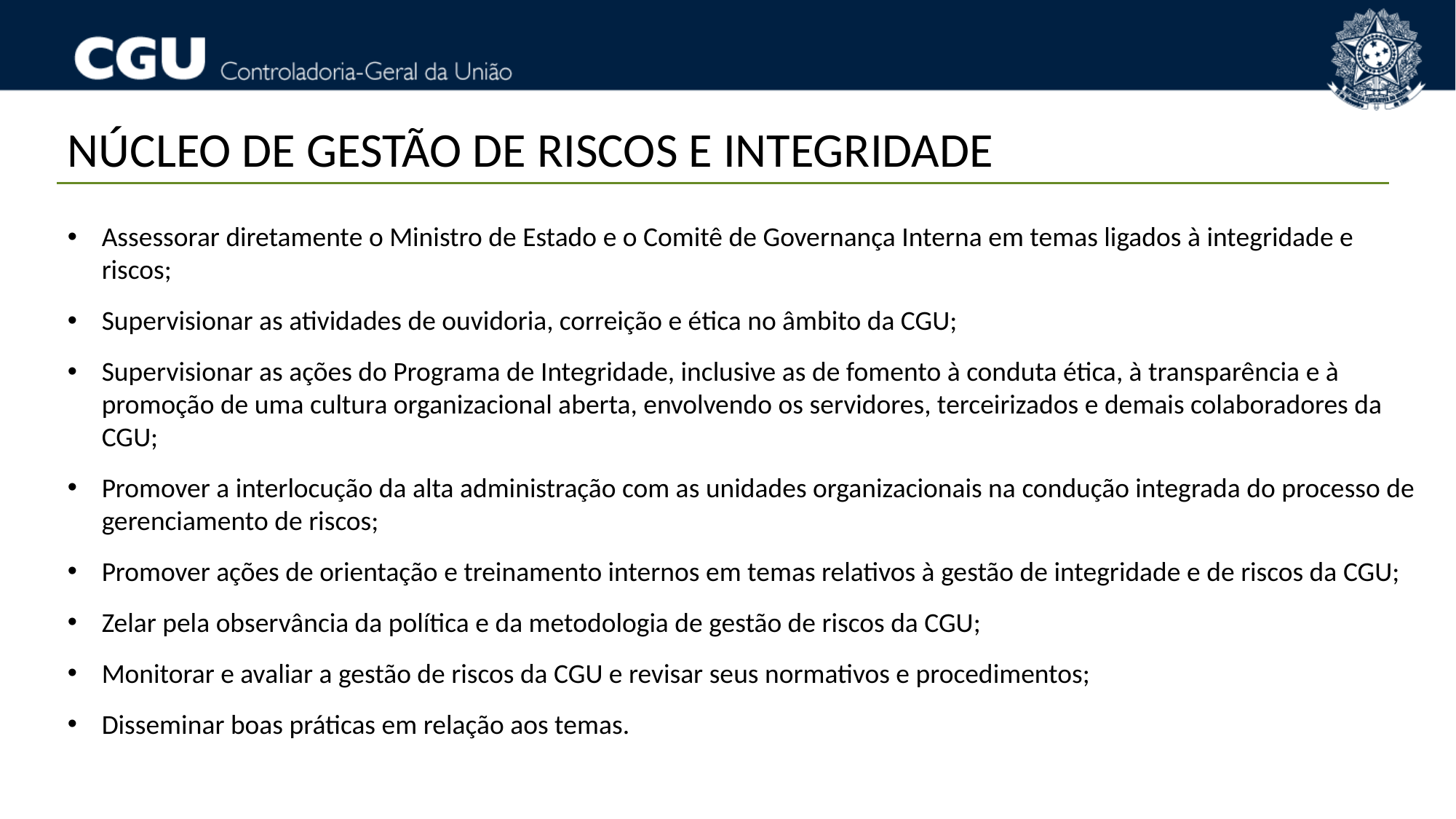

NÚCLEO DE GESTÃO DE RISCOS E INTEGRIDADE

Assessorar diretamente o Ministro de Estado e o Comitê de Governança Interna em temas ligados à integridade e riscos;
Supervisionar as atividades de ouvidoria, correição e ética no âmbito da CGU;
Supervisionar as ações do Programa de Integridade, inclusive as de fomento à conduta ética, à transparência e à promoção de uma cultura organizacional aberta, envolvendo os servidores, terceirizados e demais colaboradores da CGU;
Promover a interlocução da alta administração com as unidades organizacionais na condução integrada do processo de gerenciamento de riscos;
Promover ações de orientação e treinamento internos em temas relativos à gestão de integridade e de riscos da CGU;
Zelar pela observância da política e da metodologia de gestão de riscos da CGU;
Monitorar e avaliar a gestão de riscos da CGU e revisar seus normativos e procedimentos;
Disseminar boas práticas em relação aos temas.